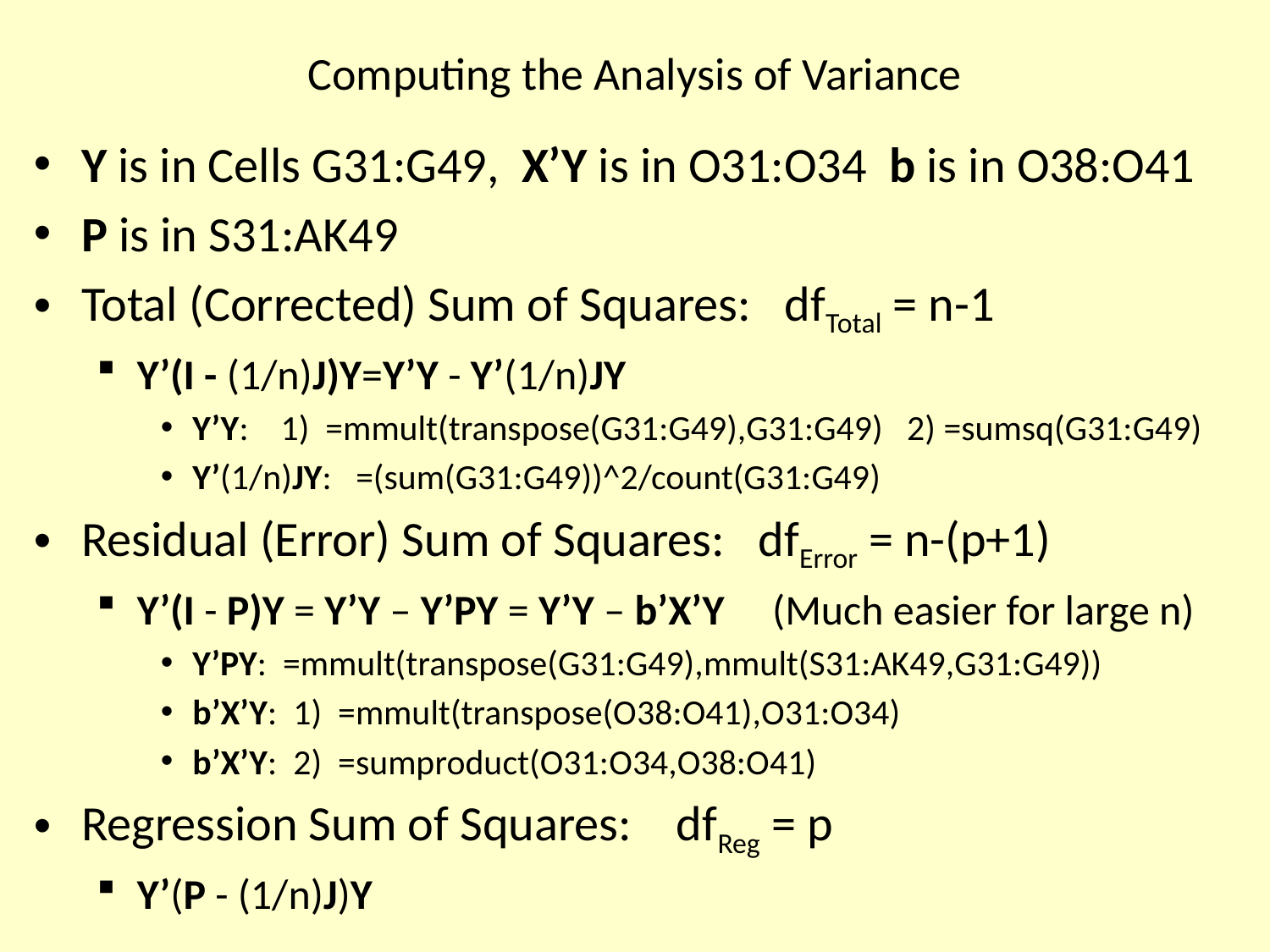

# Computing the Analysis of Variance
Y is in Cells G31:G49,  X’Y is in O31:O34  b is in O38:O41
P is in S31:AK49
Total (Corrected) Sum of Squares:   dfTotal = n-1
Y’(I - (1/n)J)Y=Y’Y - Y’(1/n)JY
Y’Y:    1)  =mmult(transpose(G31:G49),G31:G49)   2) =sumsq(G31:G49)
Y’(1/n)JY:   =(sum(G31:G49))^2/count(G31:G49)
Residual (Error) Sum of Squares:   dfError = n-(p+1)
Y’(I - P)Y = Y’Y – Y’PY = Y’Y – b’X’Y     (Much easier for large n)
Y’PY:  =mmult(transpose(G31:G49),mmult(S31:AK49,G31:G49))
b’X’Y:  1)  =mmult(transpose(O38:O41),O31:O34)
b’X’Y:  2)  =sumproduct(O31:O34,O38:O41)
Regression Sum of Squares:    dfReg = p
Y’(P - (1/n)J)Y